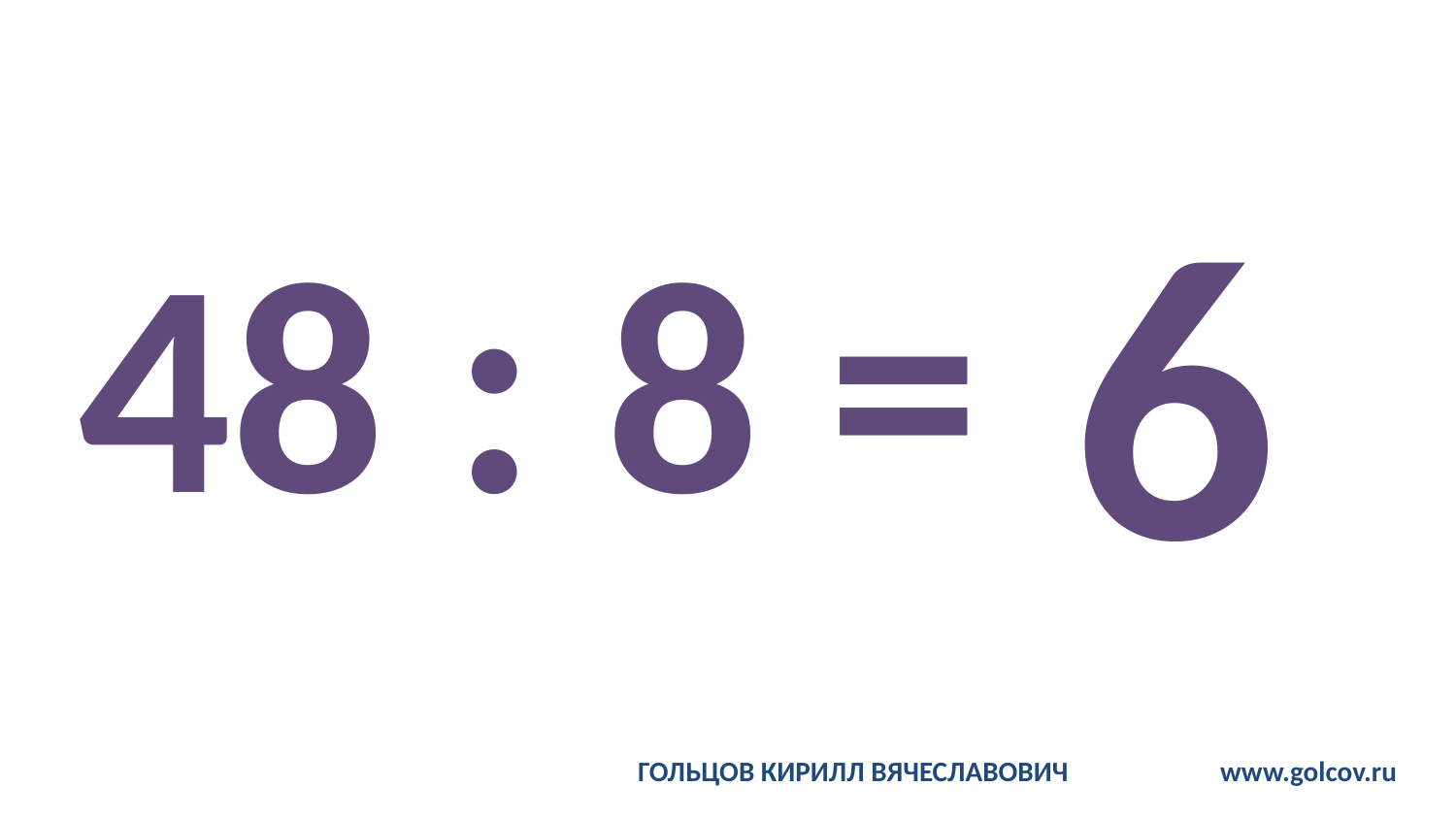

# 48 : 8 =
6
ГОЛЬЦОВ КИРИЛЛ ВЯЧЕСЛАВОВИЧ		www.golcov.ru